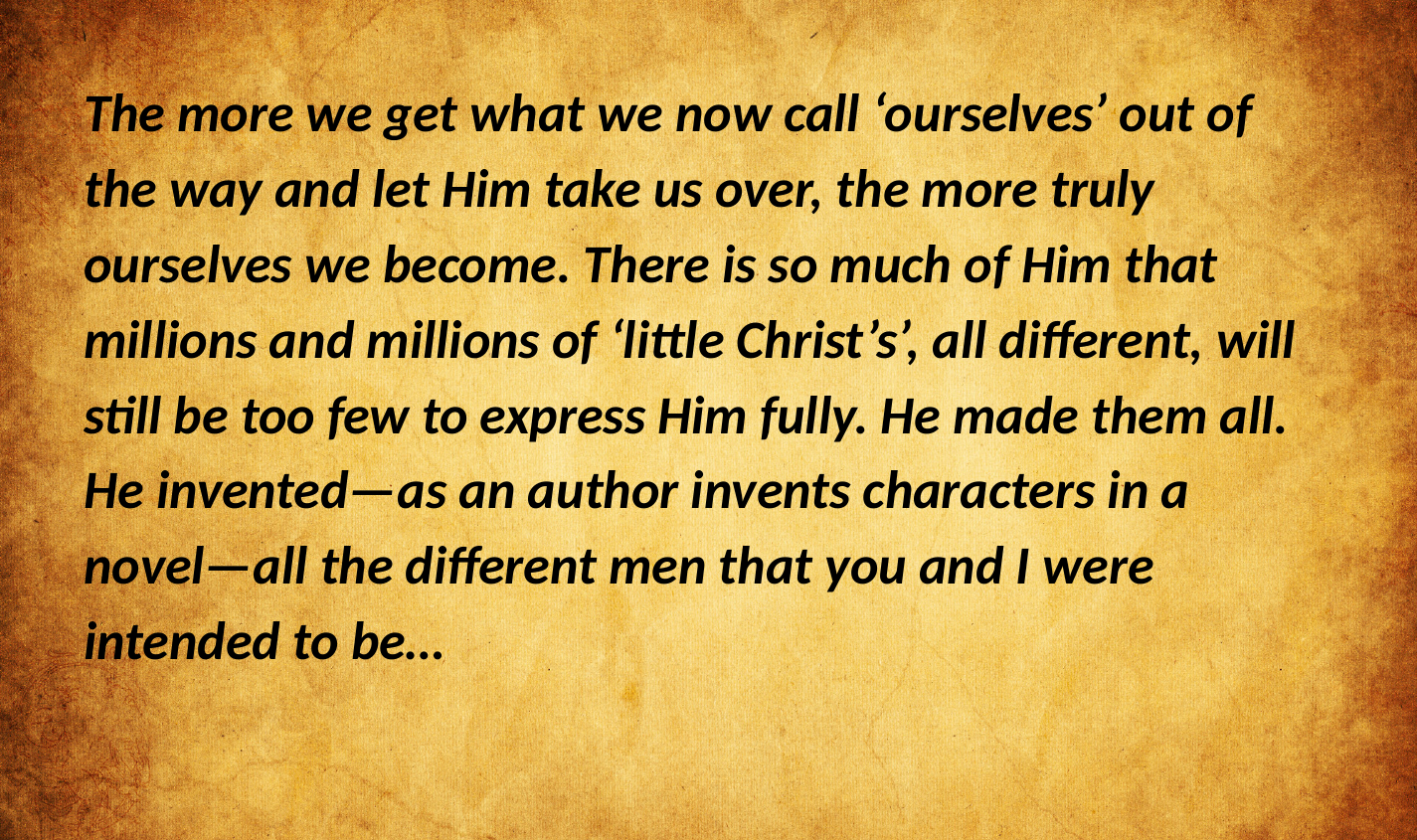

The more we get what we now call ‘ourselves’ out of
the way and let Him take us over, the more truly
ourselves we become. There is so much of Him that
millions and millions of ‘little Christ’s’, all different, will
still be too few to express Him fully. He made them all.
He invented—as an author invents characters in a
novel—all the different men that you and I were
intended to be…